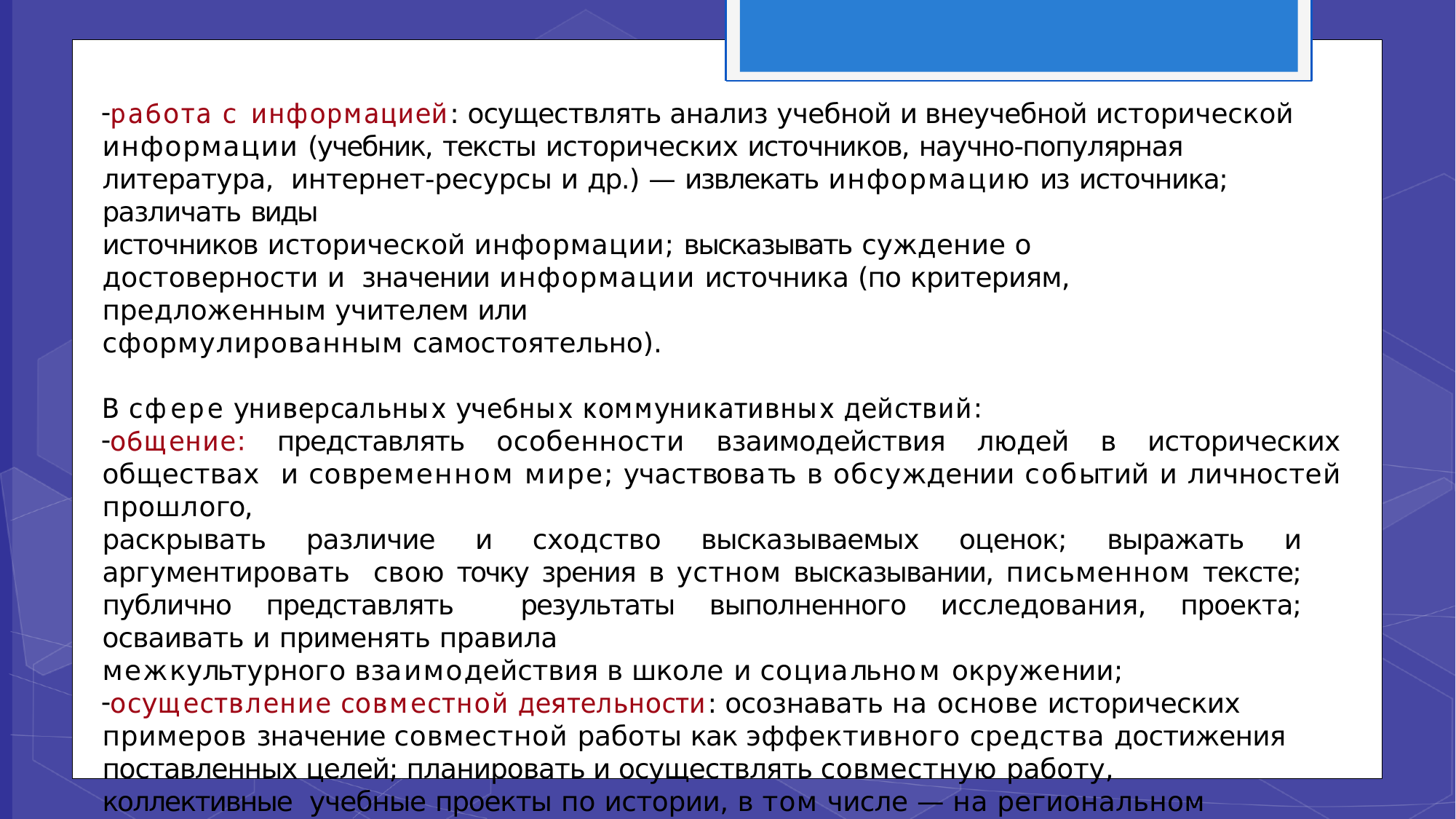

работа с информацией: осуществлять анализ учебной и внеучебной исторической  информации (учебник, тексты исторических источников, научно-популярная литература,  интернет-ресурсы и др.) — извлекать информацию из источника; различать виды
источников исторической информации; высказывать суждение о достоверности и  значении информации источника (по критериям, предложенным учителем или
сформулированным самостоятельно).

В сфере универсальных учебных коммуникативных действий:
общение: представлять особенности взаимодействия людей в исторических обществах  и современном мире; участвовать в обсуждении событий и личностей прошлого,
раскрывать различие и сходство высказываемых оценок; выражать и аргументировать  свою точку зрения в устном высказывании, письменном тексте; публично представлять  результаты выполненного исследования, проекта; осваивать и применять правила
межкультурного взаимодействия в школе и социальном окружении;
осуществление совместной деятельности: осознавать на основе исторических  примеров значение совместной работы как эффективного средства достижения  поставленных целей; планировать и осуществлять совместную работу, коллективные  учебные проекты по истории, в том числе — на региональном материале; определять  свое участие в общей работе и координировать свои действия с другими членами
команды; оценивать полученные результаты и свой вклад в общую работу.